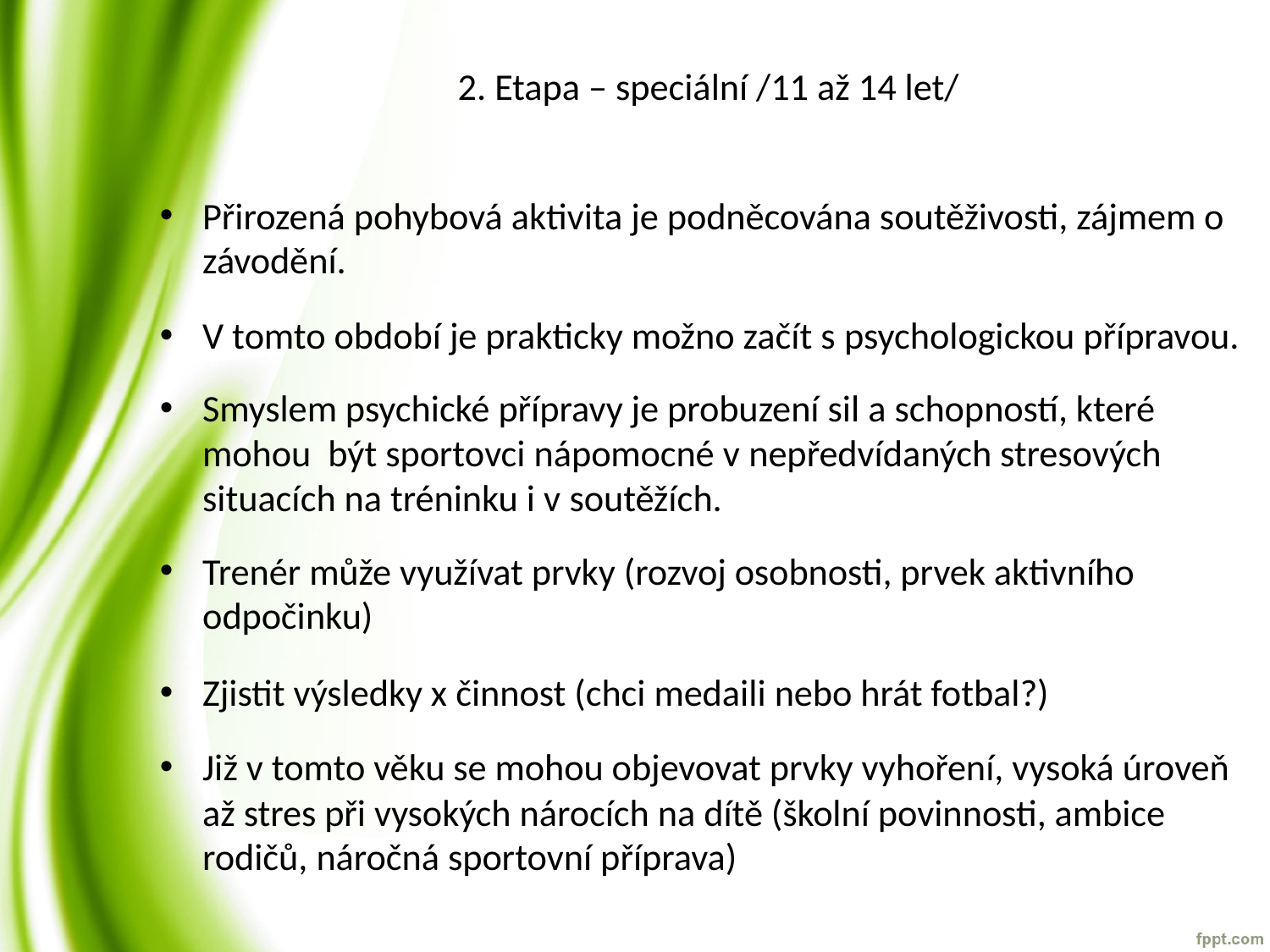

2. Etapa – speciální /11 až 14 let/

Přirozená pohybová aktivita je podněcována soutěživosti, zájmem o závodění.

V tomto období je prakticky možno začít s psychologickou přípravou.

Smyslem psychické přípravy je probuzení sil a schopností, které mohou  být sportovci nápomocné v nepředvídaných stresových situacích na tréninku i v soutěžích.

Trenér může využívat prvky (rozvoj osobnosti, prvek aktivního odpočinku)

Zjistit výsledky x činnost (chci medaili nebo hrát fotbal?)

Již v tomto věku se mohou objevovat prvky vyhoření, vysoká úroveň až stres při vysokých nárocích na dítě (školní povinnosti, ambice rodičů, náročná sportovní příprava)